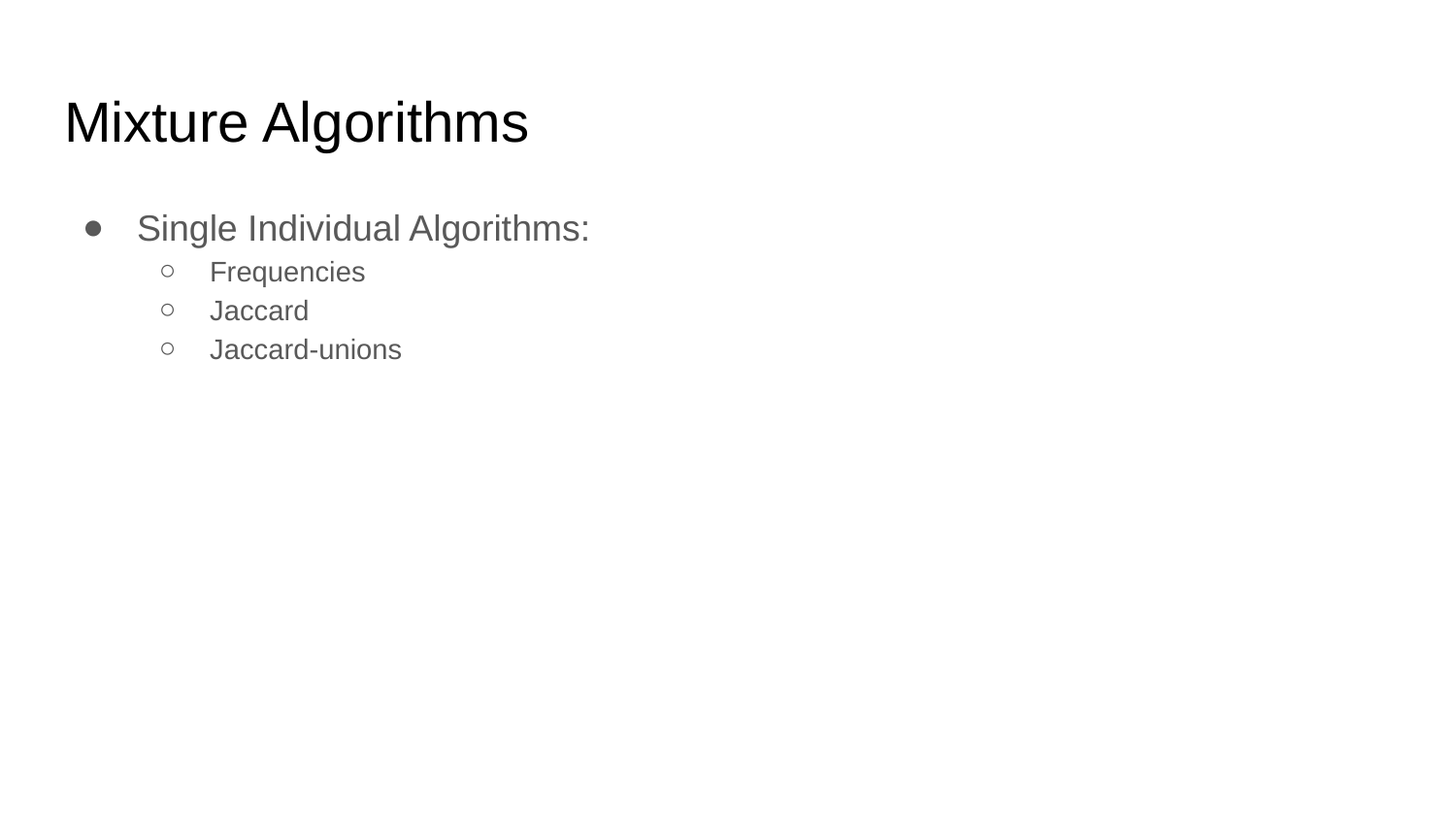

# Mixture Algorithms
Single Individual Algorithms:
Frequencies
Jaccard
Jaccard-unions